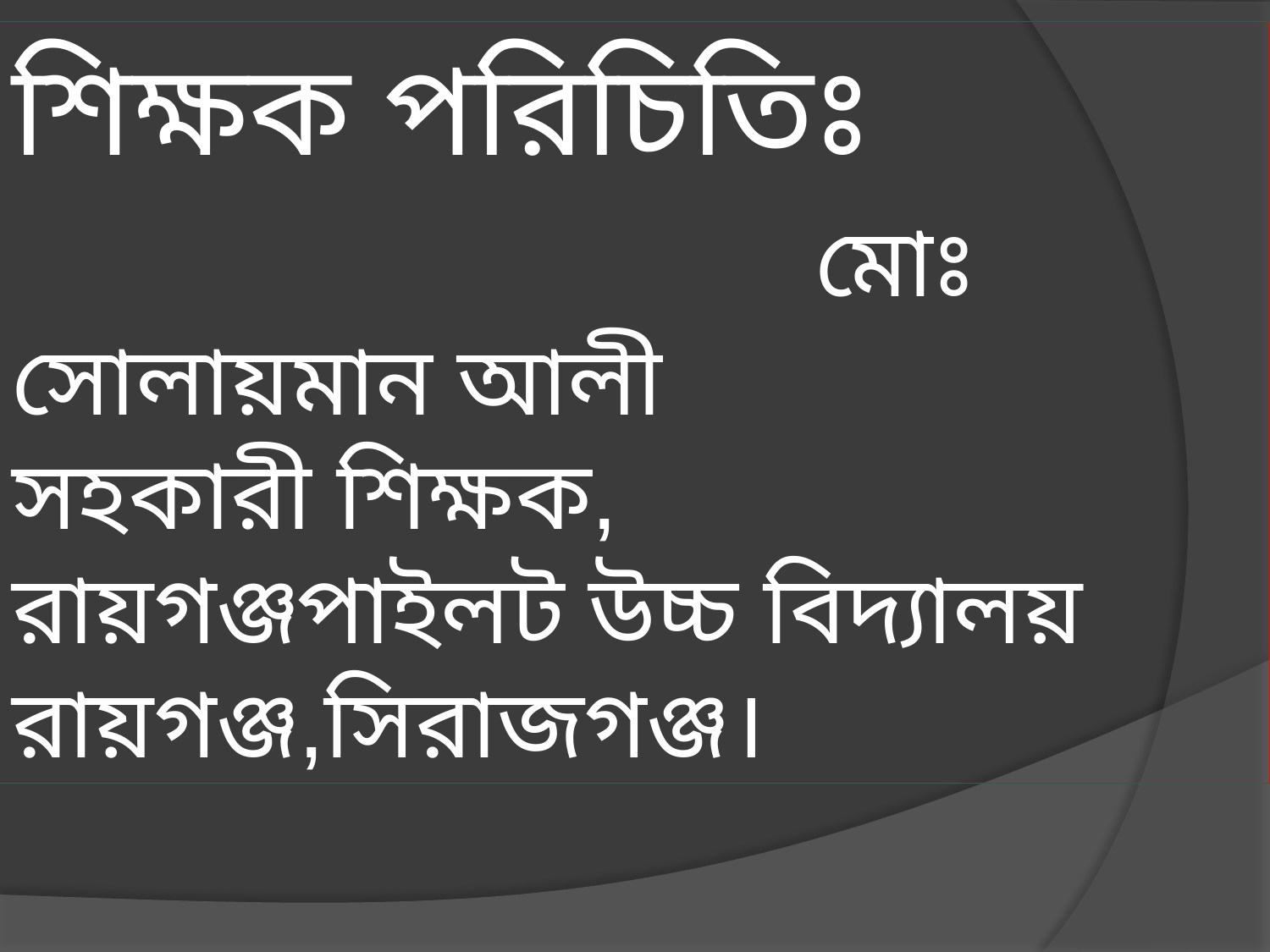

শিক্ষক পরিচিতিঃ
                                মোঃ সোলায়মান আলী
সহকারী শিক্ষক,
রায়গঞ্জপাইলট উচ্চ বিদ্যালয়
রায়গঞ্জ,সিরাজগঞ্জ।